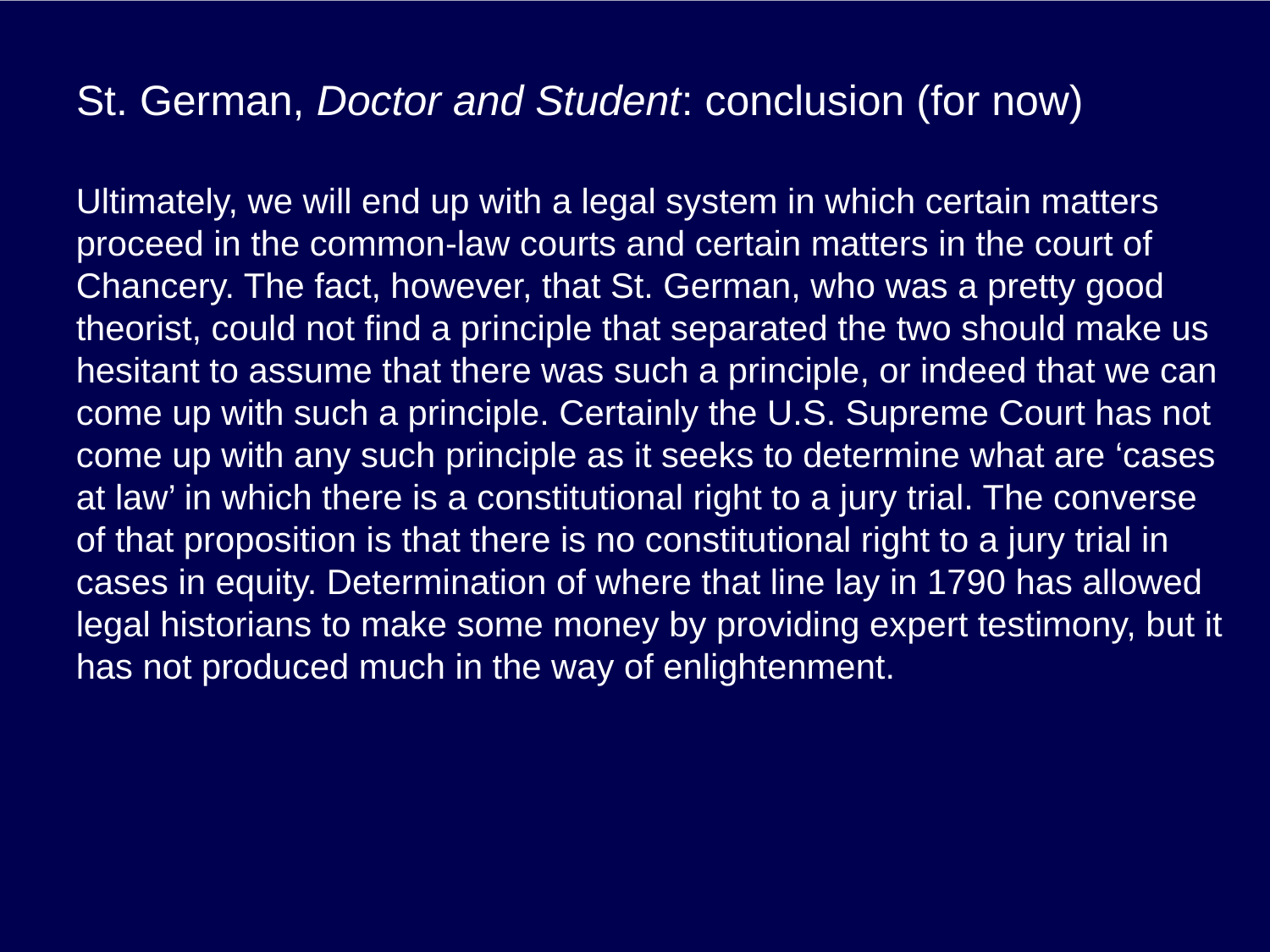

# St. German, Doctor and Student: conclusion (for now)
Ultimately, we will end up with a legal system in which certain matters proceed in the common-law courts and certain matters in the court of Chancery. The fact, however, that St. German, who was a pretty good theorist, could not find a principle that separated the two should make us hesitant to assume that there was such a principle, or indeed that we can come up with such a principle. Certainly the U.S. Supreme Court has not come up with any such principle as it seeks to determine what are ‘cases at law’ in which there is a constitutional right to a jury trial. The converse of that proposition is that there is no constitutional right to a jury trial in cases in equity. Determination of where that line lay in 1790 has allowed legal historians to make some money by providing expert testimony, but it has not produced much in the way of enlightenment.